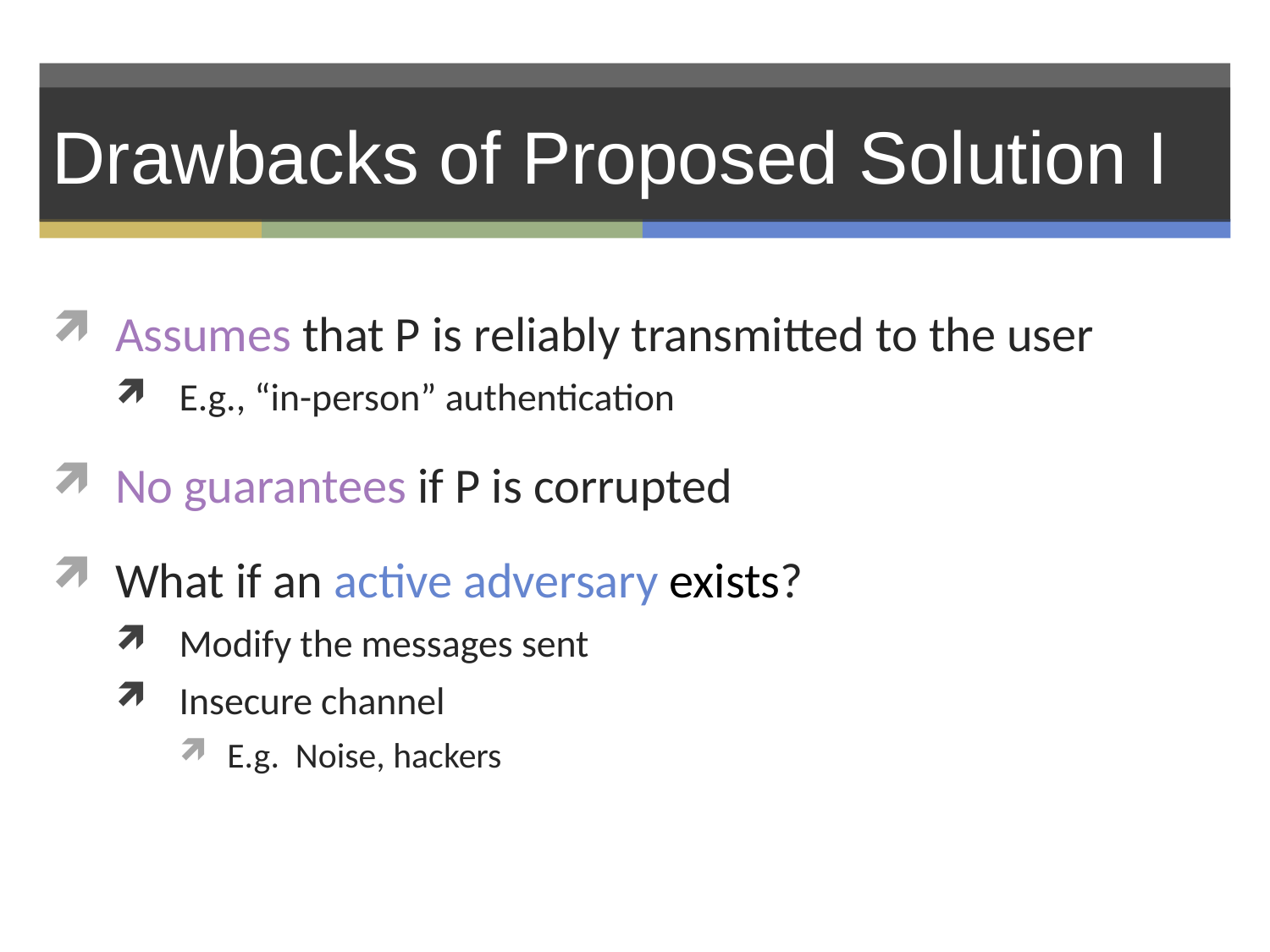

# Drawbacks of Proposed Solution I
Assumes that P is reliably transmitted to the user
E.g., “in-person” authentication
No guarantees if P is corrupted
What if an active adversary exists?
Modify the messages sent
Insecure channel
E.g.  Noise, hackers